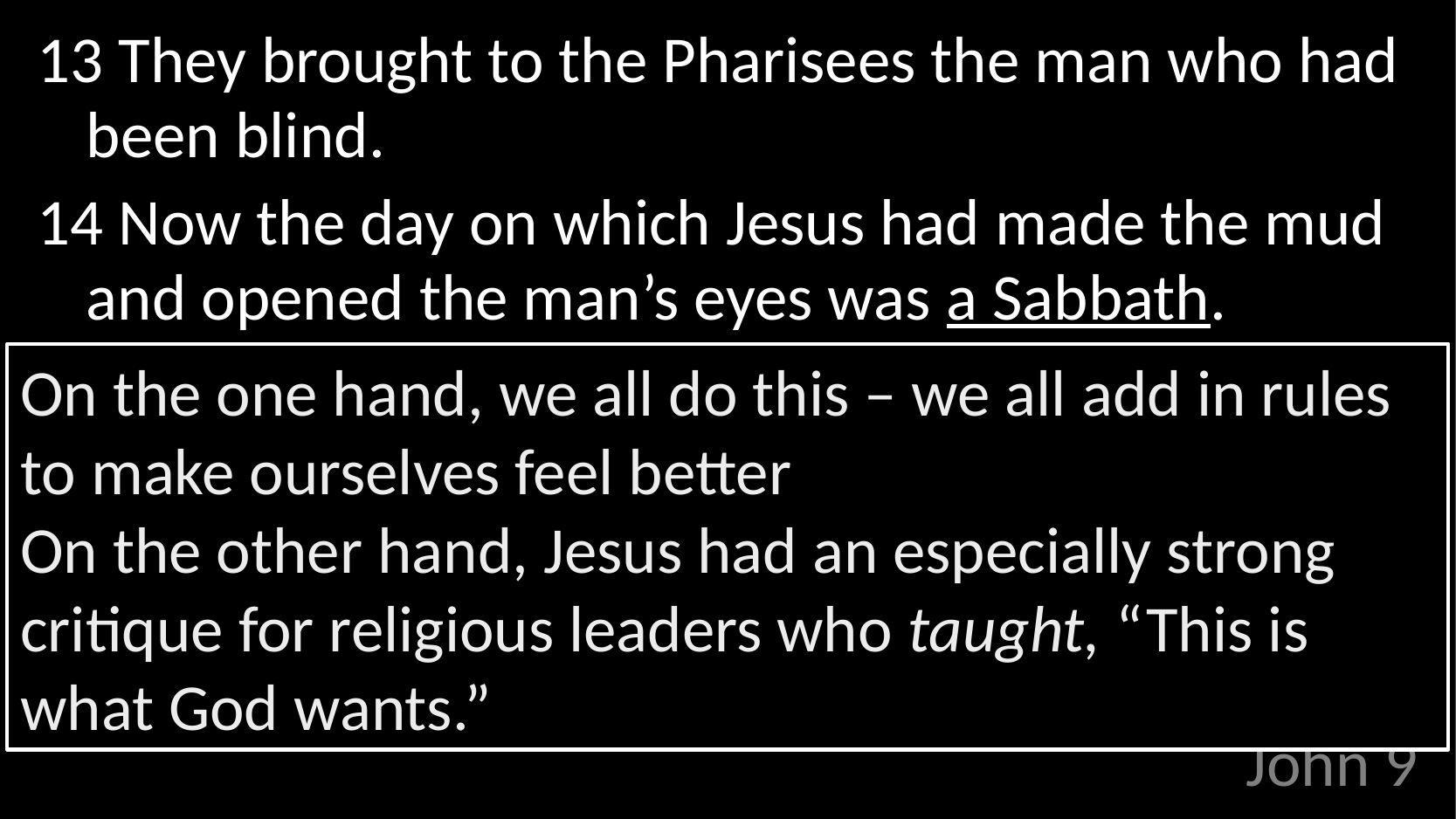

13 They brought to the Pharisees the man who had been blind.
14 Now the day on which Jesus had made the mud and opened the man’s eyes was a Sabbath.
On the one hand, we all do this – we all add in rules to make ourselves feel better
On the other hand, Jesus had an especially strong critique for religious leaders who taught, “This is what God wants.”
# John 9